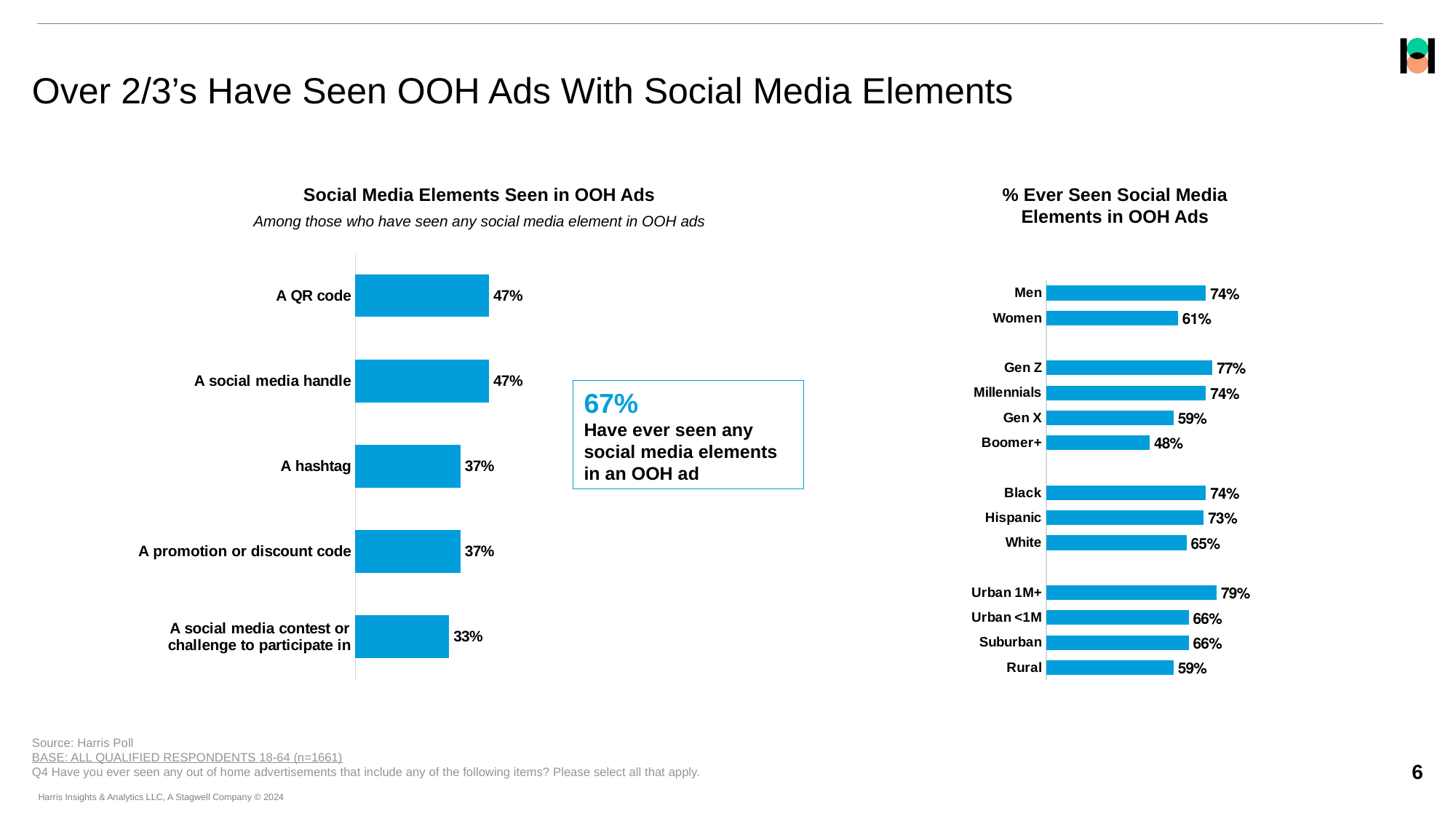

# Over 2/3’s Have Seen OOH Ads With Social Media Elements
Social Media Elements Seen in OOH Ads
% Ever Seen Social Media Elements in OOH Ads
Among those who have seen any social media element in OOH ads

### Chart

| Category | Gen Pop |
|---|---|
| A QR code | 0.47 |
| A social media handle | 0.47 |
| A hashtag | 0.37 |
| A promotion or discount code | 0.37 |
| A social media contest or challenge to participate in | 0.33 |

### Chart

| Category | % Yes |
|---|---|
| Men | 0.74 |
| Women | 0.61 |
|  | None |
| Gen Z | 0.77 |
| Millennials | 0.74 |
| Gen X | 0.59 |
| Boomer+ | 0.48 |
|  | None |
| Black | 0.74 |
| Hispanic | 0.73 |
| White | 0.65 |
|  | None |
| Urban 1M+ | 0.79 |
| Urban <1M | 0.66 |
| Suburban | 0.66 |
| Rural | 0.59 |
67%
Have ever seen any social media elements in an OOH ad
Source: Harris Poll
BASE: ALL QUALIFIED RESPONDENTS 18-64 (n=1661)
Q4 Have you ever seen any out of home advertisements that include any of the following items? Please select all that apply.